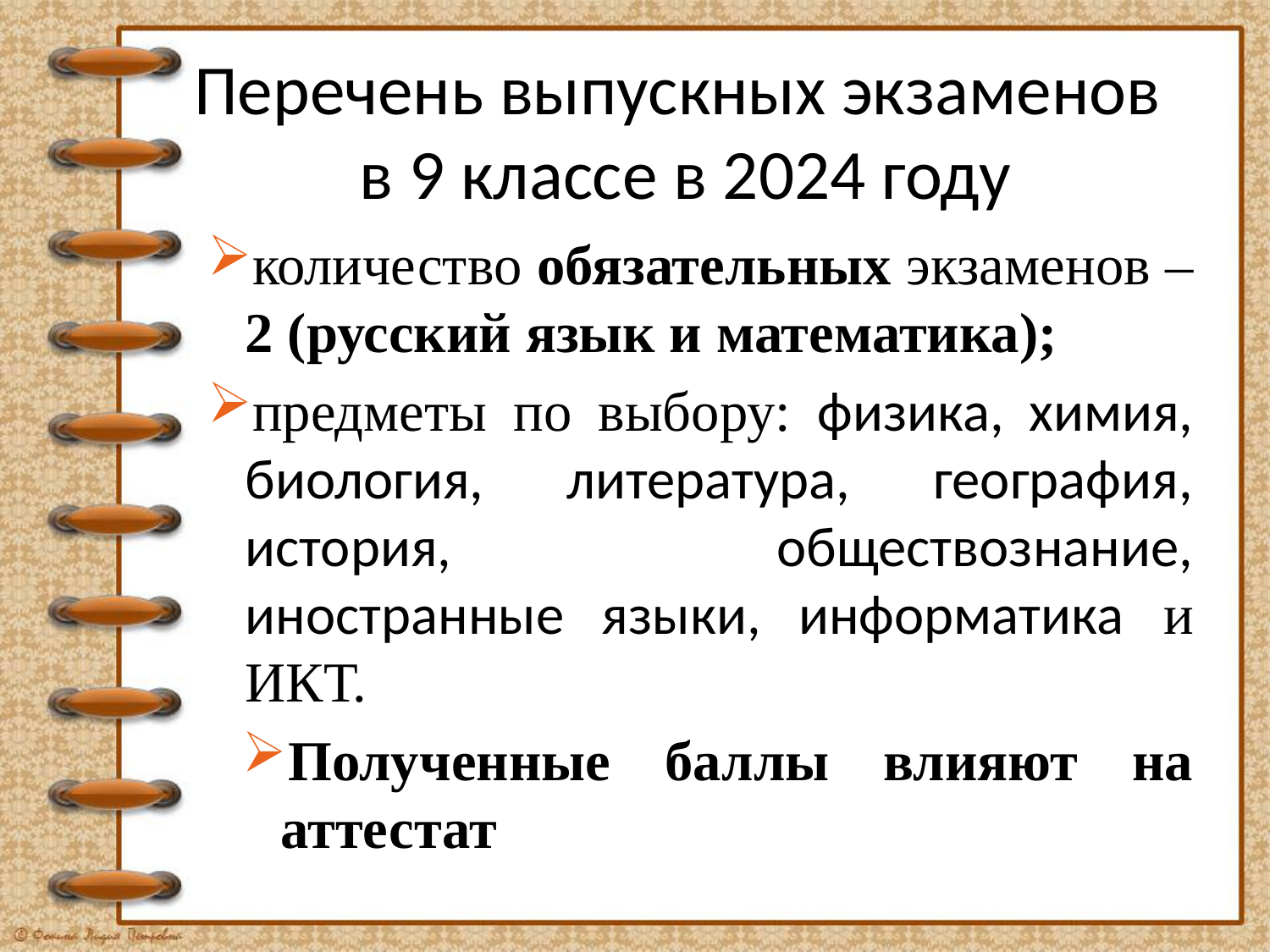

# Перечень выпускных экзаменов в 9 классе в 2024 году
количество обязательных экзаменов – 2 (русский язык и математика);
предметы по выбору: физика, химия, биология, литература, география, история, обществознание, иностранные языки, информатика и ИКТ.
Полученные баллы влияют на аттестат